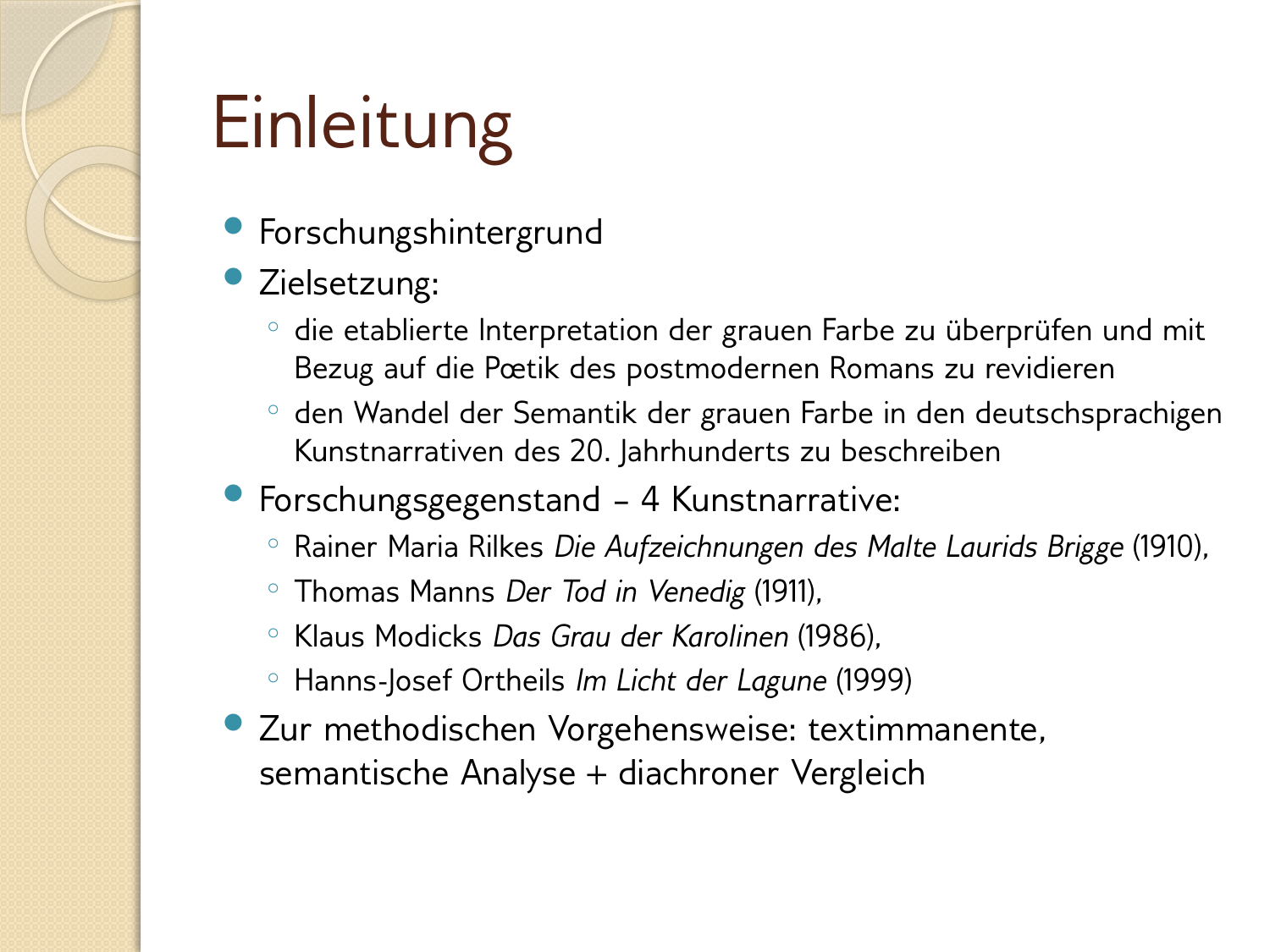

# Einleitung
Forschungshintergrund
Zielsetzung:
die etablierte Interpretation der grauen Farbe zu überprüfen und mit Bezug auf die Poetik des postmodernen Romans zu revidieren
den Wandel der Semantik der grauen Farbe in den deutschsprachigen Kunstnarrativen des 20. Jahrhunderts zu beschreiben
Forschungsgegenstand – 4 Kunstnarrative:
Rainer Maria Rilkes Die Aufzeichnungen des Malte Laurids Brigge (1910),
Thomas Manns Der Tod in Venedig (1911),
Klaus Modicks Das Grau der Karolinen (1986),
Hanns-Josef Ortheils Im Licht der Lagune (1999)
Zur methodischen Vorgehensweise: textimmanente, semantische Analyse + diachroner Vergleich